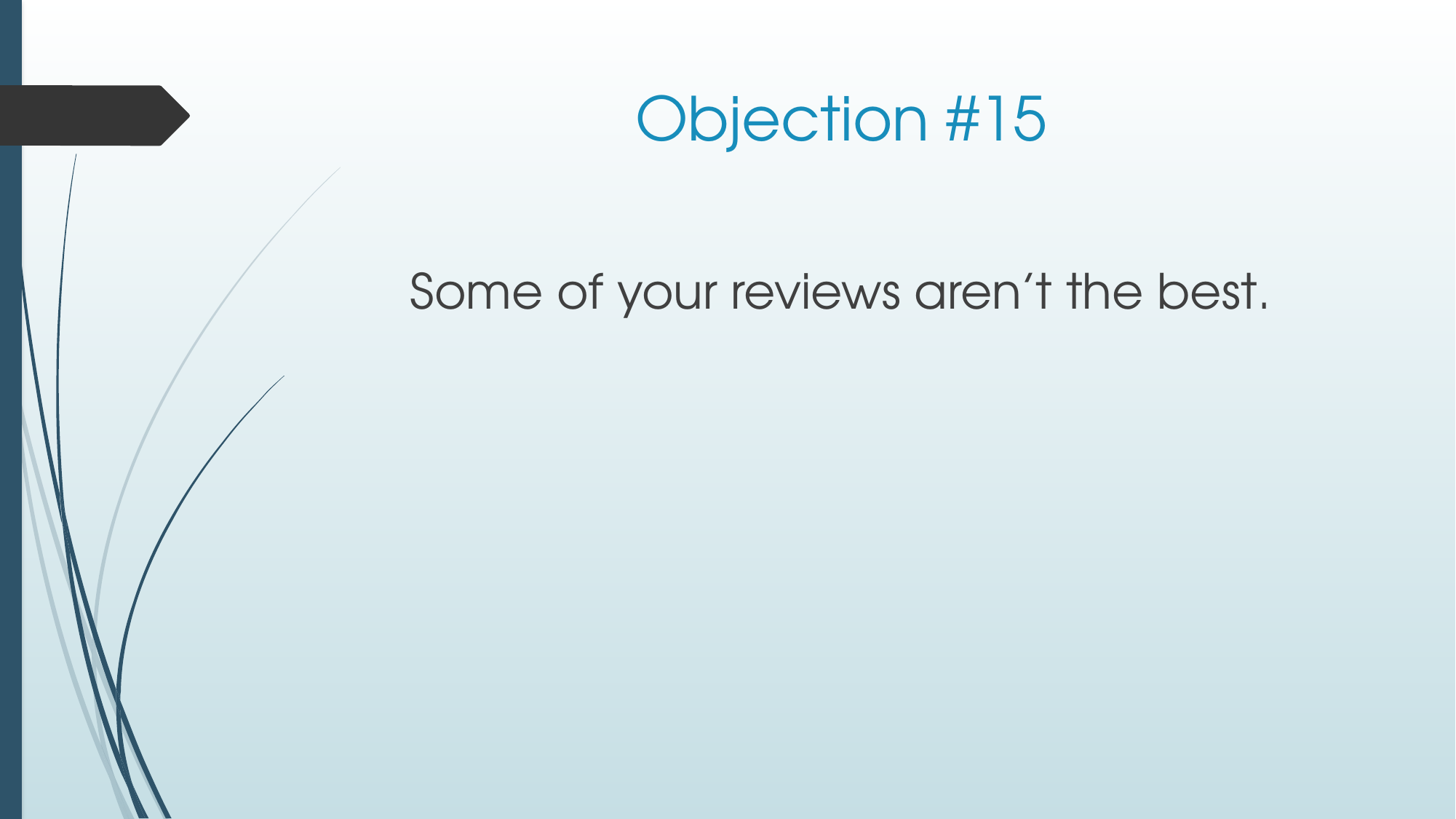

# Objection #15
Some of your reviews aren’t the best.